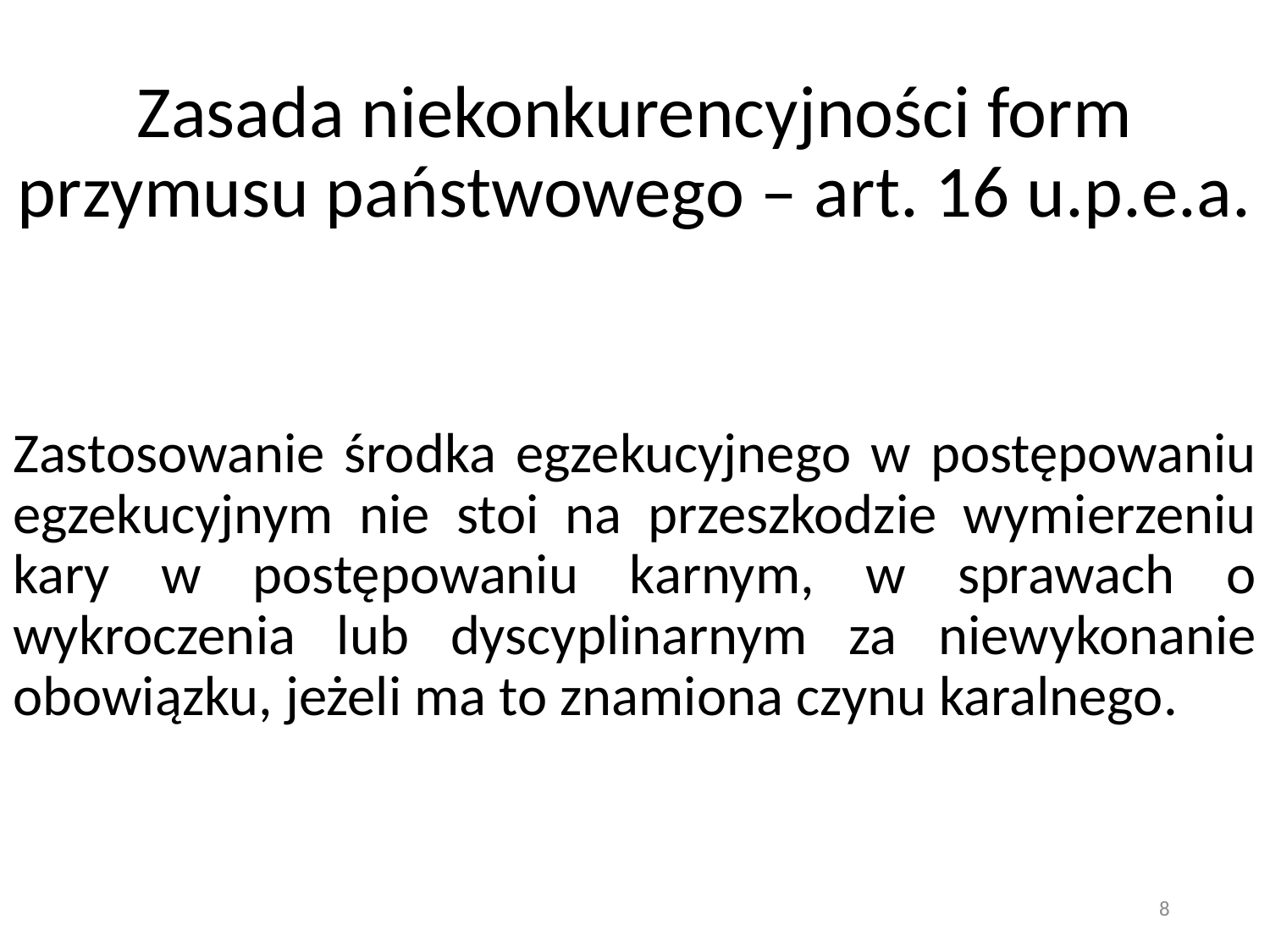

# Zasada niekonkurencyjności form przymusu państwowego – art. 16 u.p.e.a.

Zastosowanie środka egzekucyjnego w postępowaniu egzekucyjnym nie stoi na przeszkodzie wymierzeniu kary w postępowaniu karnym, w sprawach o wykroczenia lub dyscyplinarnym za niewykonanie obowiązku, jeżeli ma to znamiona czynu karalnego.
8